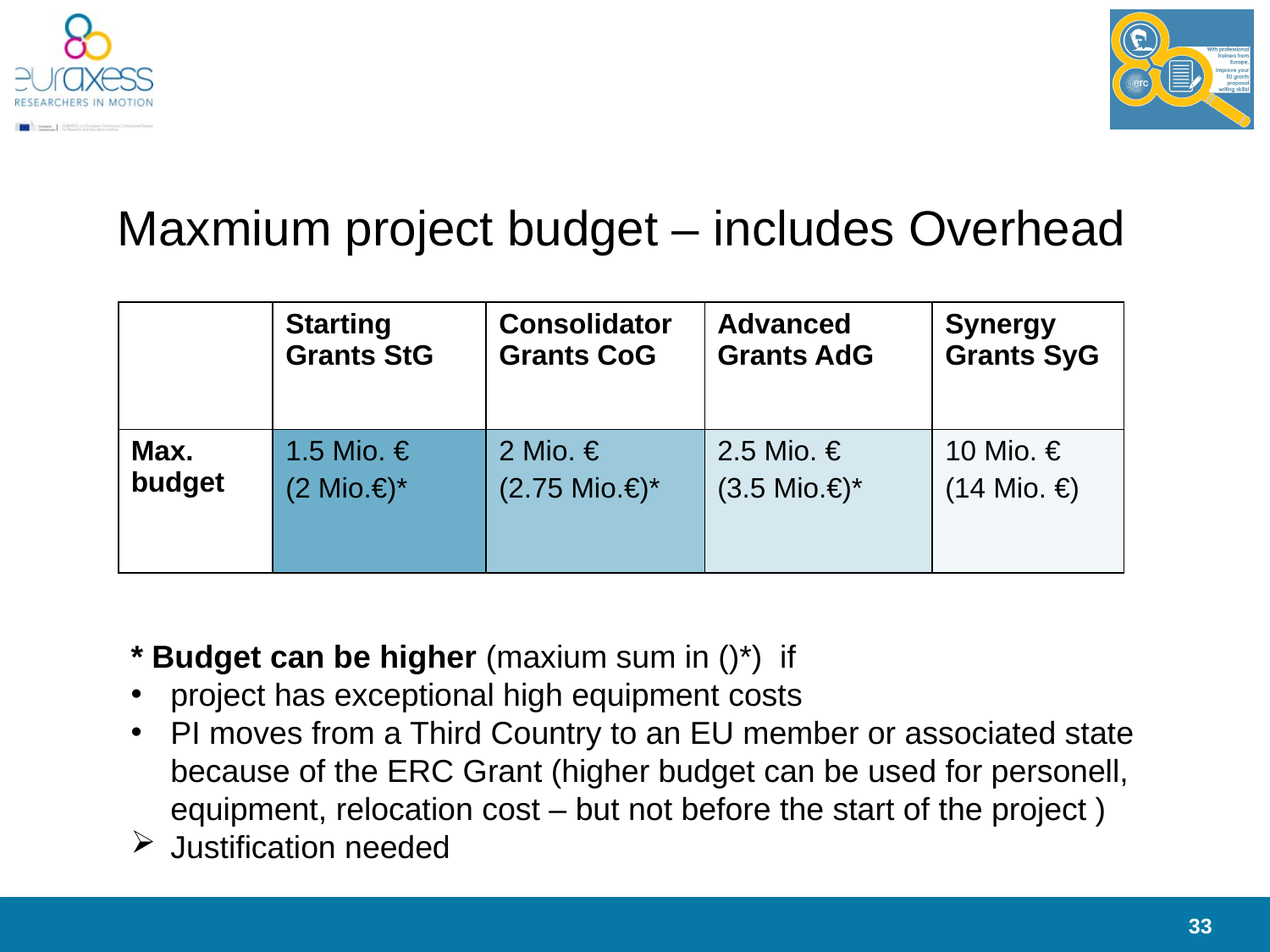

# Maxmium project budget – includes Overhead

|  | Starting Grants StG | Consolidator Grants CoG | Advanced Grants AdG | Synergy Grants SyG |
| --- | --- | --- | --- | --- |
| Max. budget | 1.5 Mio. € (2 Mio.€)\* | 2 Mio. € (2.75 Mio.€)\* | 2.5 Mio. € (3.5 Mio.€)\* | 10 Mio. € (14 Mio. €) |
* Budget can be higher (maxium sum in ()*)  if
project has exceptional high equipment costs
PI moves from a Third Country to an EU member or associated state because of the ERC Grant (higher budget can be used for personell, equipment, relocation cost – but not before the start of the project )
Justification needed